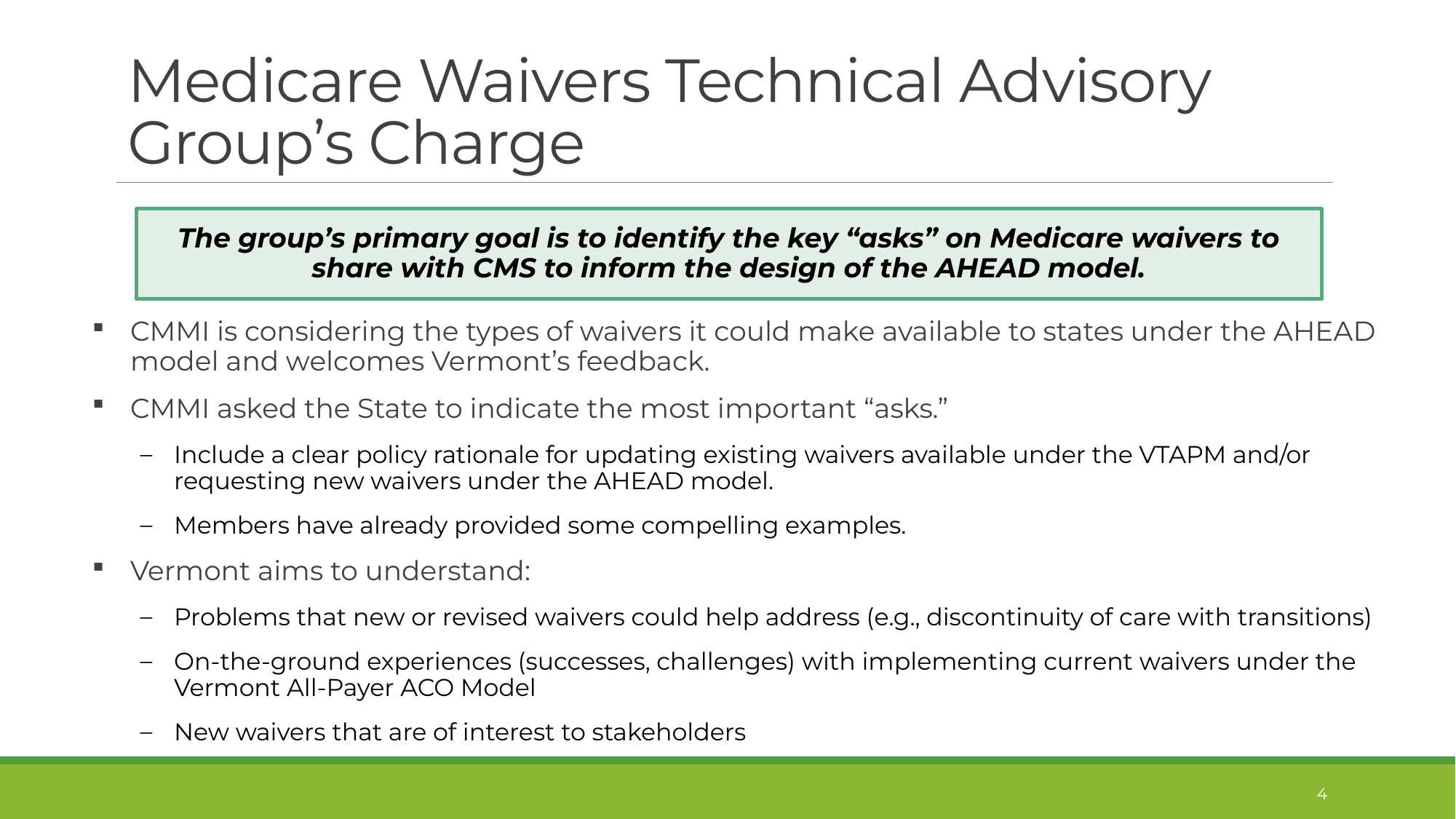

# Medicare Waivers Technical Advisory Group’s Charge
The group’s primary goal is to identify the key “asks” on Medicare waivers to share with CMS to inform the design of the AHEAD model.
CMMI is considering the types of waivers it could make available to states under the AHEAD model and welcomes Vermont’s feedback.
CMMI asked the State to indicate the most important “asks.”
Include a clear policy rationale for updating existing waivers available under the VTAPM and/or requesting new waivers under the AHEAD model.
Members have already provided some compelling examples.
Vermont aims to understand:
Problems that new or revised waivers could help address (e.g., discontinuity of care with transitions)
On-the-ground experiences (successes, challenges) with implementing current waivers under the Vermont All-Payer ACO Model
New waivers that are of interest to stakeholders
4